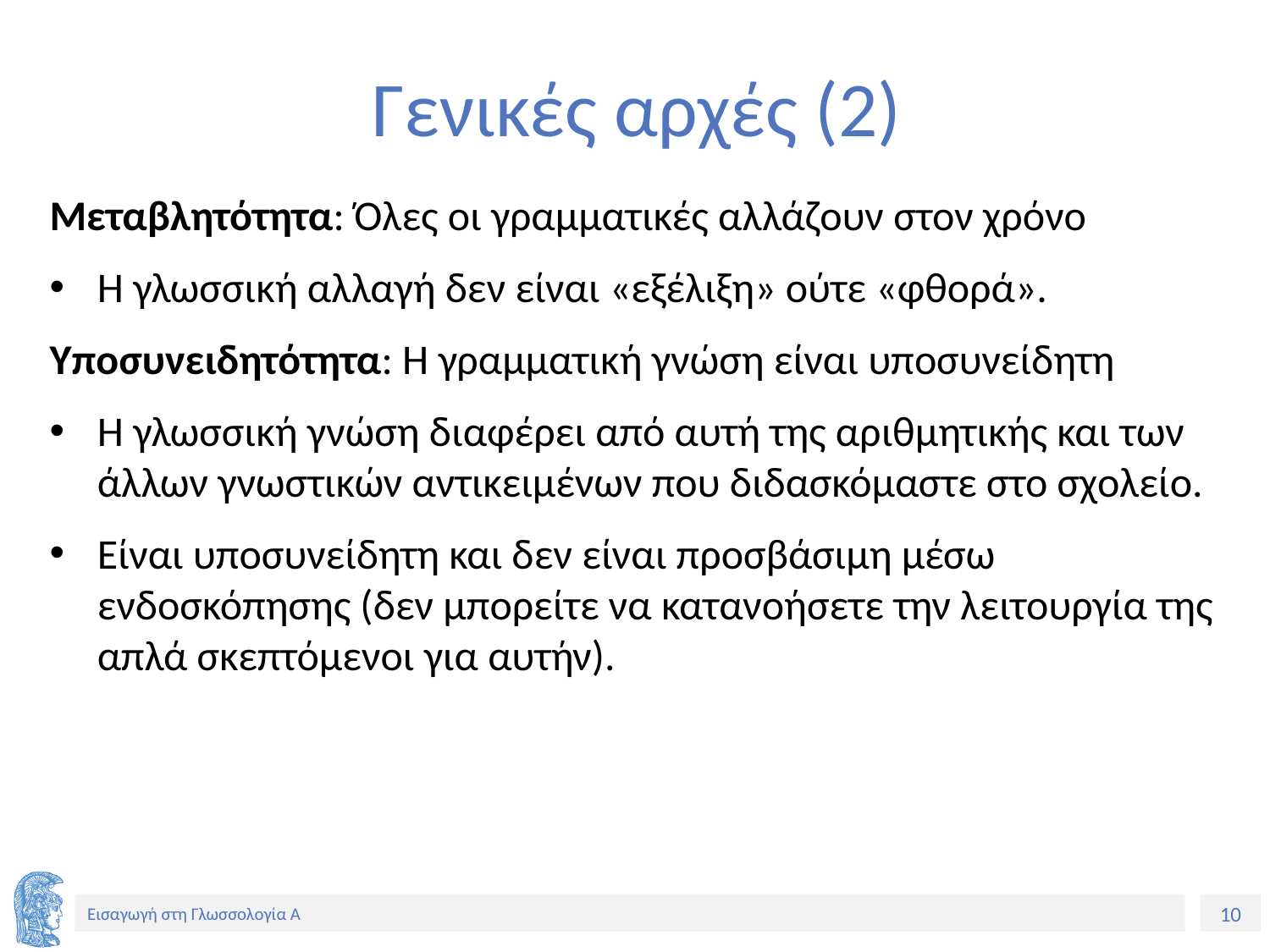

# Γενικές αρχές (2)
Μεταβλητότητα: Όλες οι γραμματικές αλλάζουν στον χρόνο
Η γλωσσική αλλαγή δεν είναι «εξέλιξη» ούτε «φθορά».
Υποσυνειδητότητα: Η γραμματική γνώση είναι υποσυνείδητη
Η γλωσσική γνώση διαφέρει από αυτή της αριθμητικής και των άλλων γνωστικών αντικειμένων που διδασκόμαστε στο σχολείο.
Είναι υποσυνείδητη και δεν είναι προσβάσιμη μέσω ενδοσκόπησης (δεν μπορείτε να κατανοήσετε την λειτουργία της απλά σκεπτόμενοι για αυτήν).